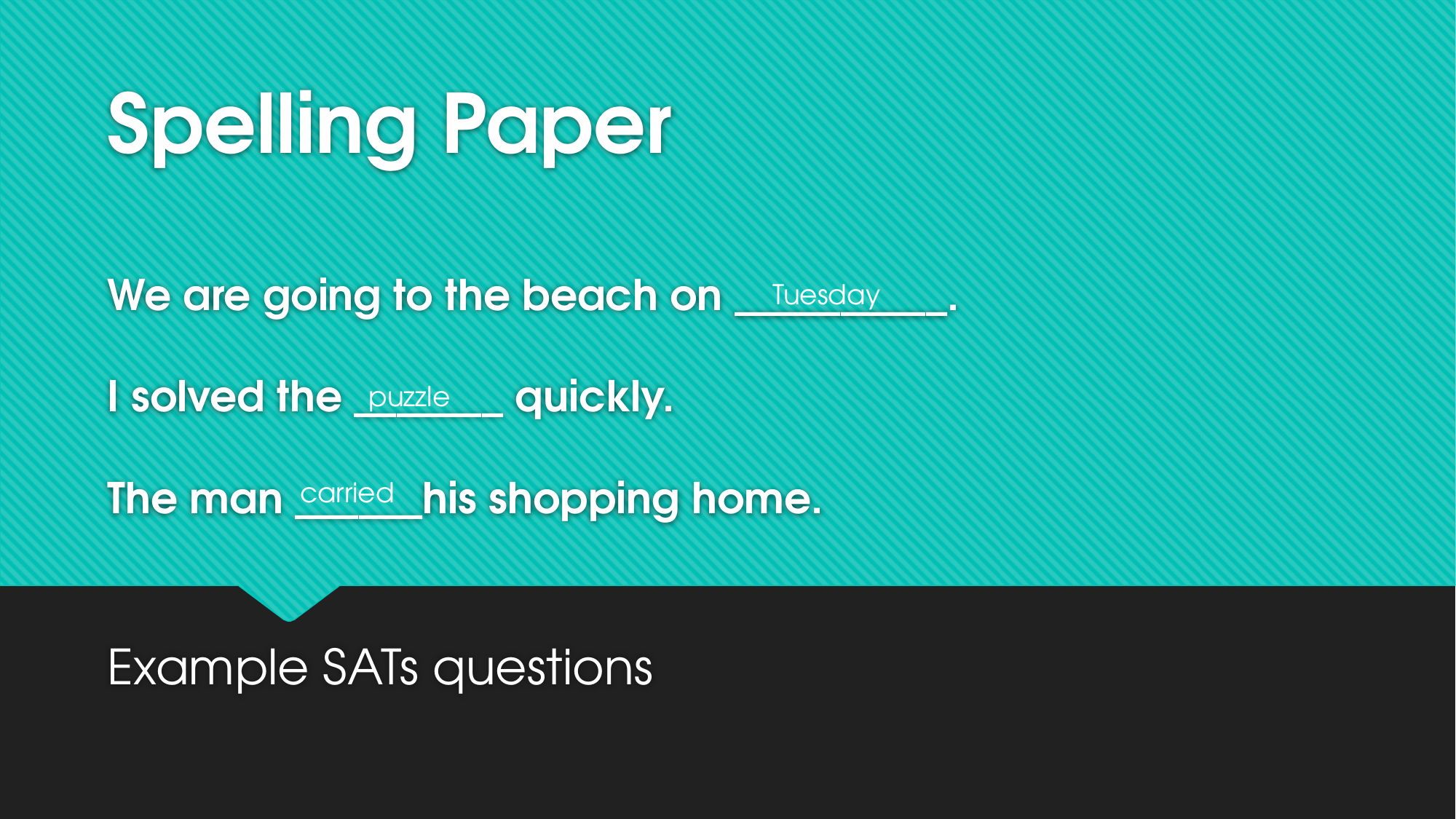

# Spelling Paper We are going to the beach on __________. I solved the _______ quickly. The man ______his shopping home.
Tuesday
puzzle
carried
Example SATs questions